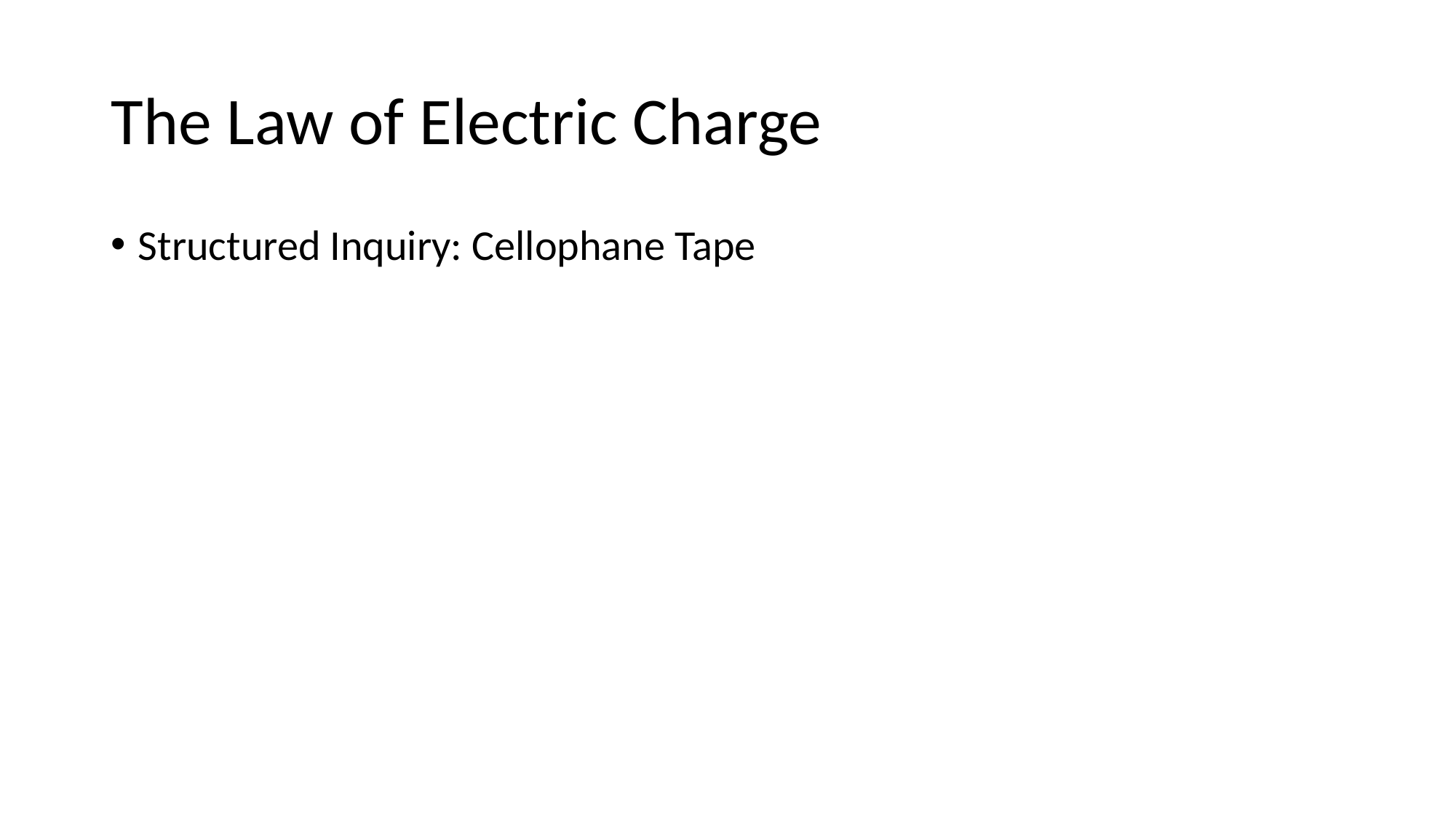

# The Law of Electric Charge
Structured Inquiry: Cellophane Tape